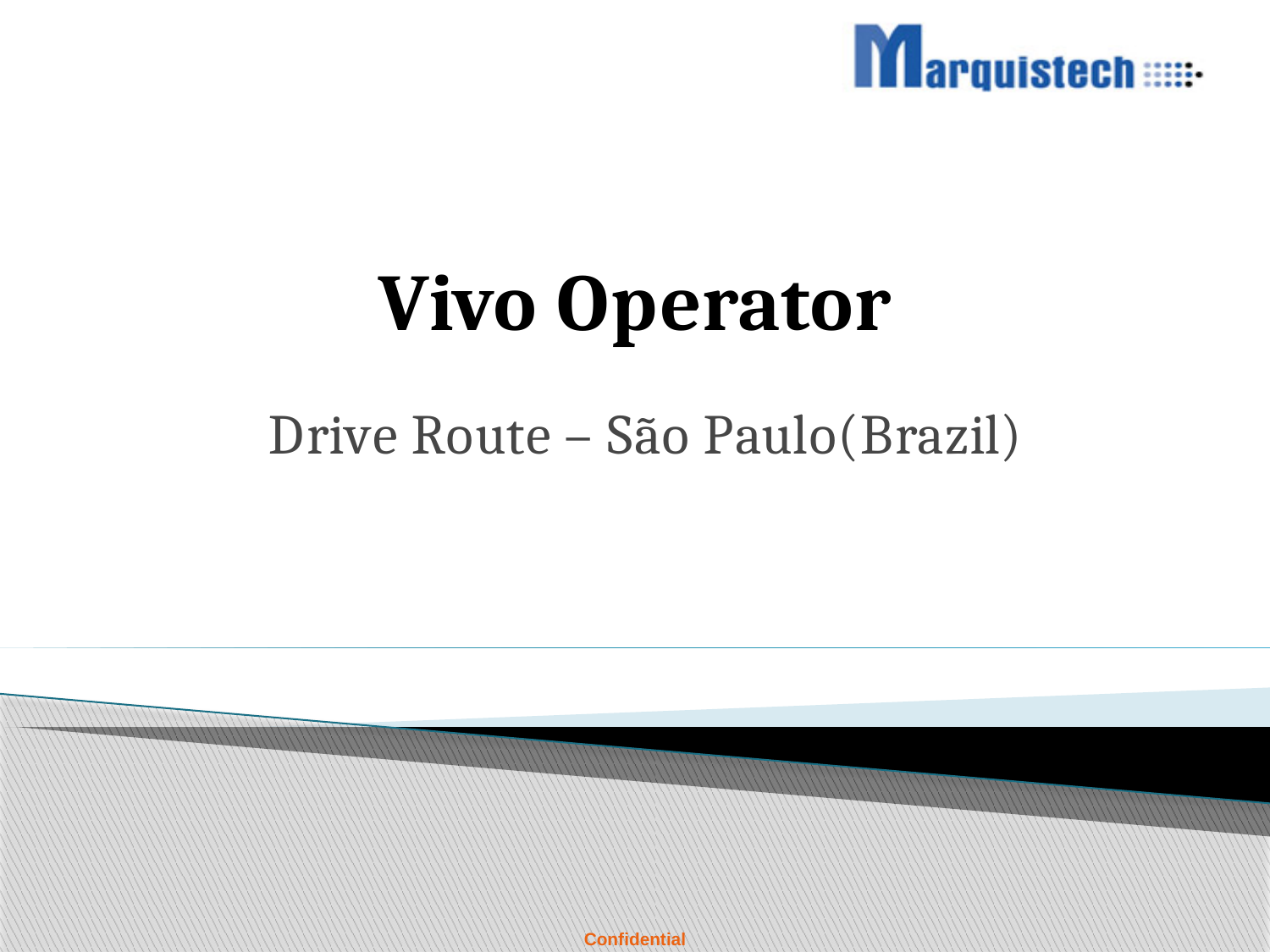

# Vivo Operator
Drive Route – São Paulo(Brazil)